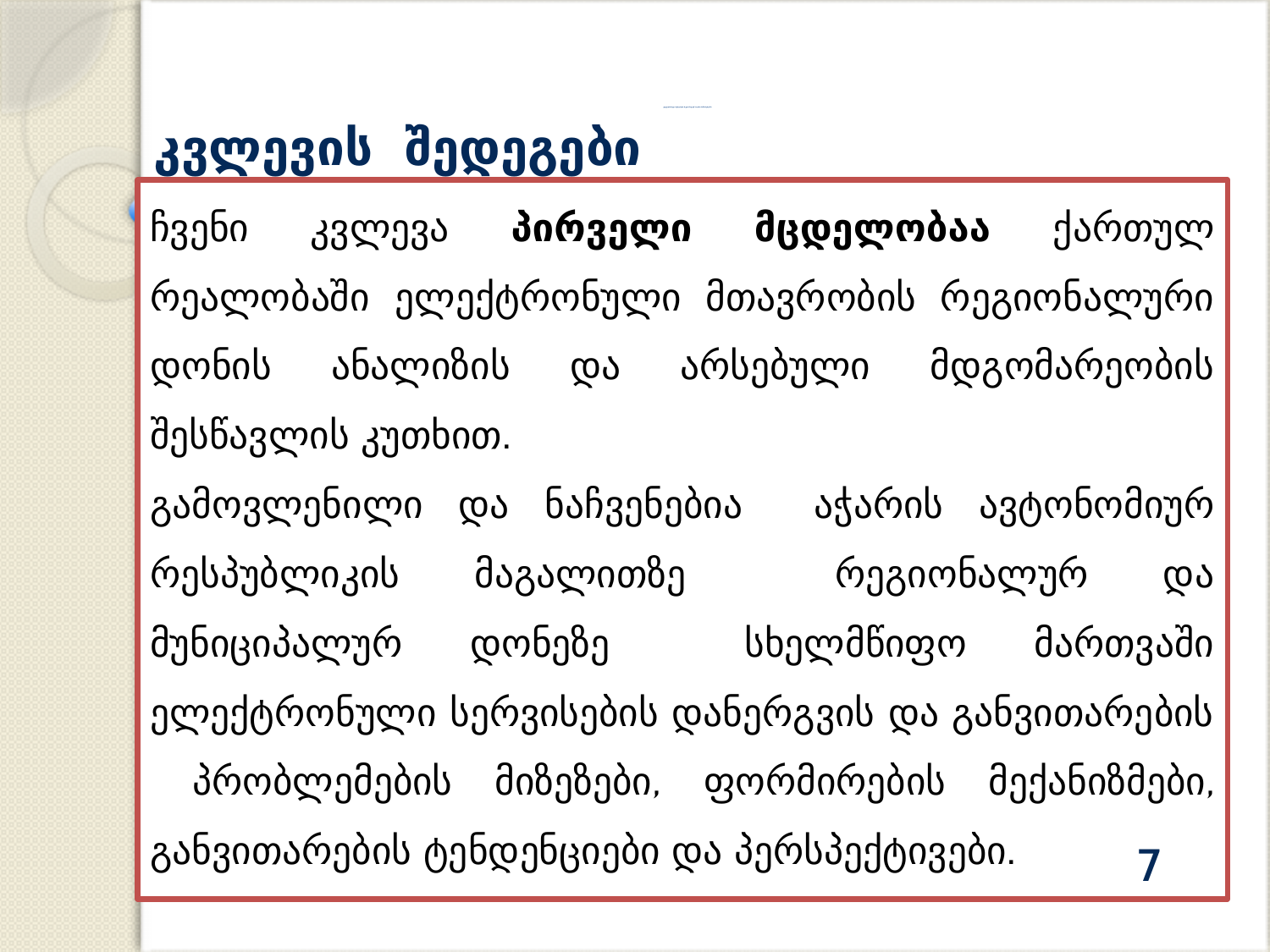

# ელექტრონული სერვისები რეგიონალურ საჯარო სამსახურებში
კვლევის  შედეგები
ჩვენი კვლევა პირველი მცდელობაა ქართულ რეალობაში ელექტრონული მთავრობის რეგიონალური დონის ანალიზის და არსებული მდგომარეობის შესწავლის კუთხით.
გამოვლენილი და ნაჩვენებია  აჭარის ავტონომიურ რესპუბლიკის მაგალითზე  რეგიონალურ და მუნიციპალურ დონეზე  სხელმწიფო მართვაში ელექტრონული სერვისების დანერგვის და განვითარების  პრობლემების მიზეზები, ფორმირების მექანიზმები, განვითარების ტენდენციები და პერსპექტივები.

7